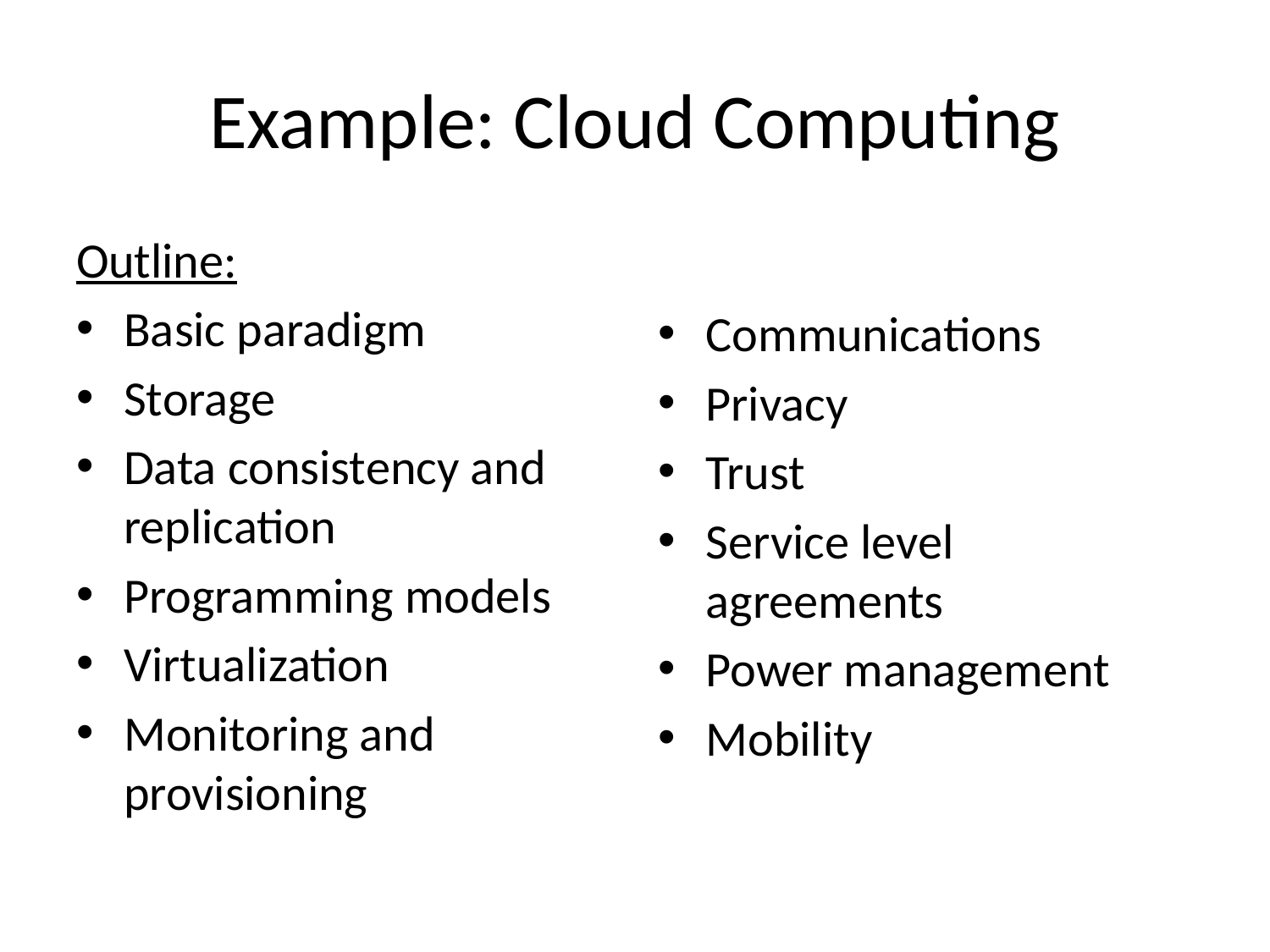

# Example: Cloud Computing
Outline:
Basic paradigm
Storage
Data consistency and replication
Programming models
Virtualization
Monitoring and provisioning

Communications
Privacy
Trust
Service level agreements
Power management
Mobility